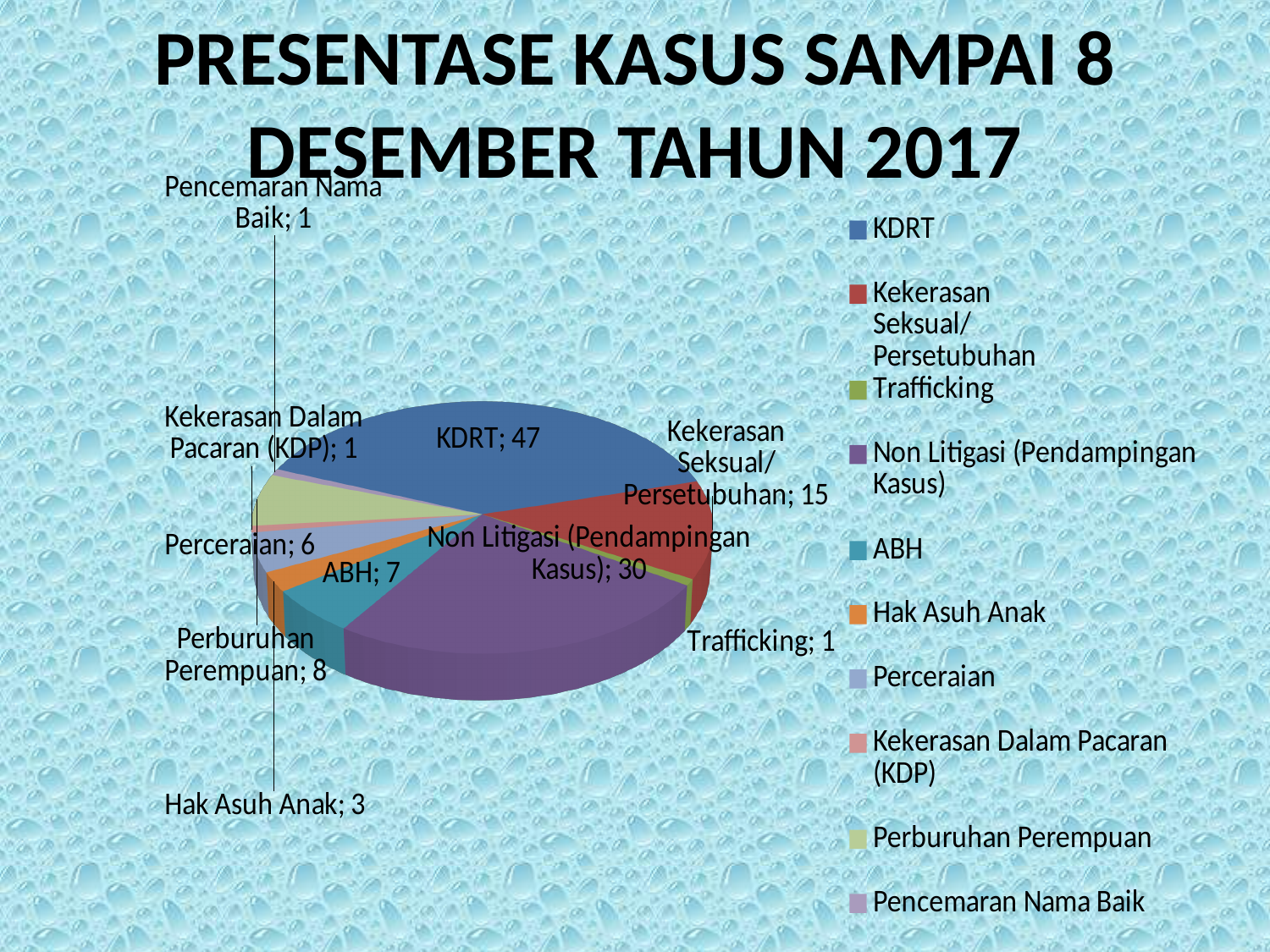

# PRESENTASE KASUS SAMPAI 8 DESEMBER TAHUN 2017

[unsupported chart]